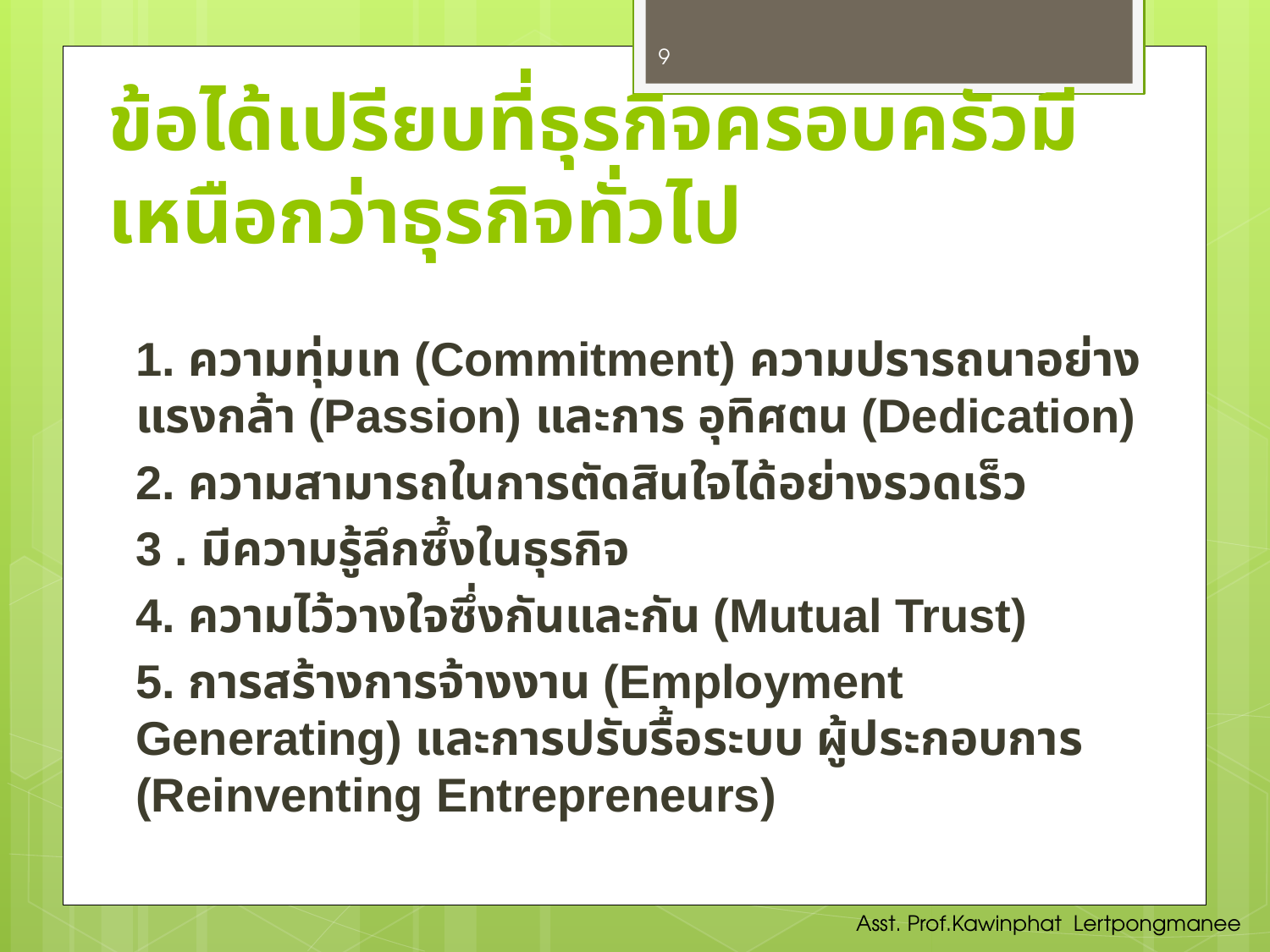

9
# ข้อได้เปรียบที่ธุรกิจครอบครัวมีเหนือกว่าธุรกิจทั่วไป
	1. ความทุ่มเท (Commitment) ความปรารถนาอย่างแรงกล้า (Passion) และการ อุทิศตน (Dedication)
	2. ความสามารถในการตัดสินใจได้อย่างรวดเร็ว
	3 . มีความรู้ลึกซึ้งในธุรกิจ
	4. ความไว้วางใจซึ่งกันและกัน (Mutual Trust)
	5. การสร้างการจ้างงาน (Employment Generating) และการปรับรื้อระบบ ผู้ประกอบการ (Reinventing Entrepreneurs)

Asst. Prof.Kawinphat  Lertpongmanee